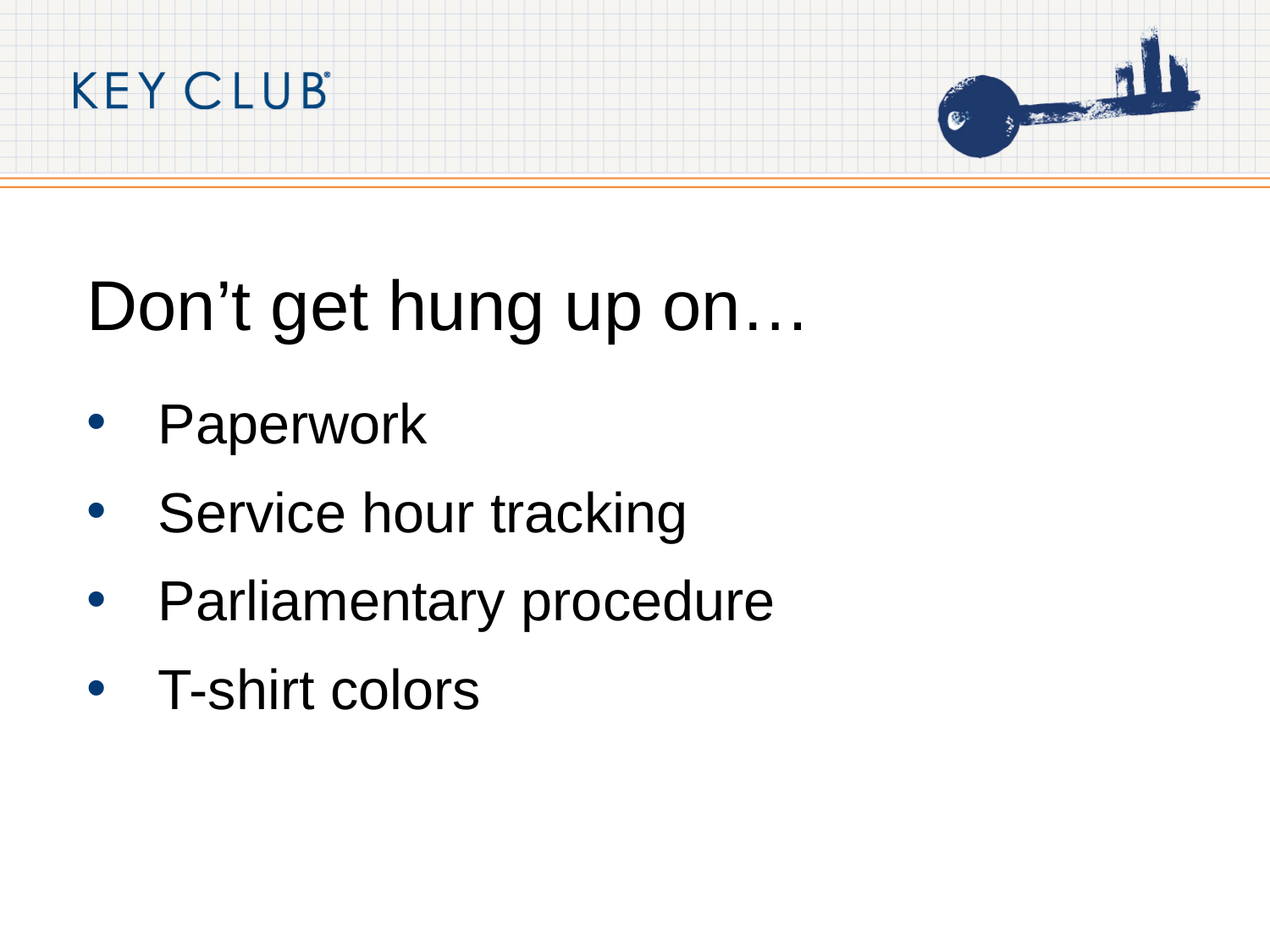

# Don’t get hung up on…
Paperwork
Service hour tracking
Parliamentary procedure
T-shirt colors